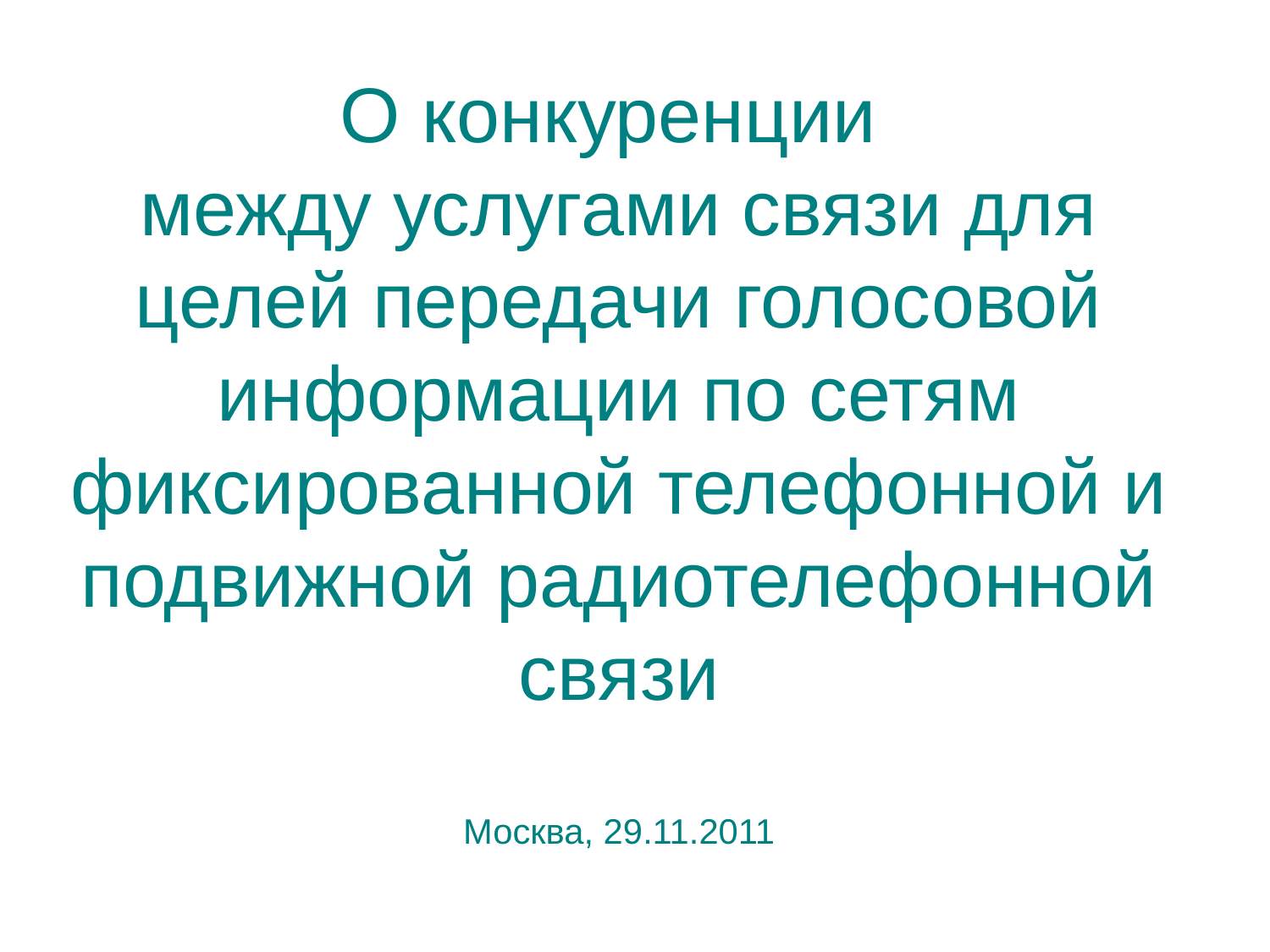

# О конкуренции между услугами связи для целей передачи голосовой информации по сетям фиксированной телефонной и подвижной радиотелефонной связи Москва, 29.11.2011